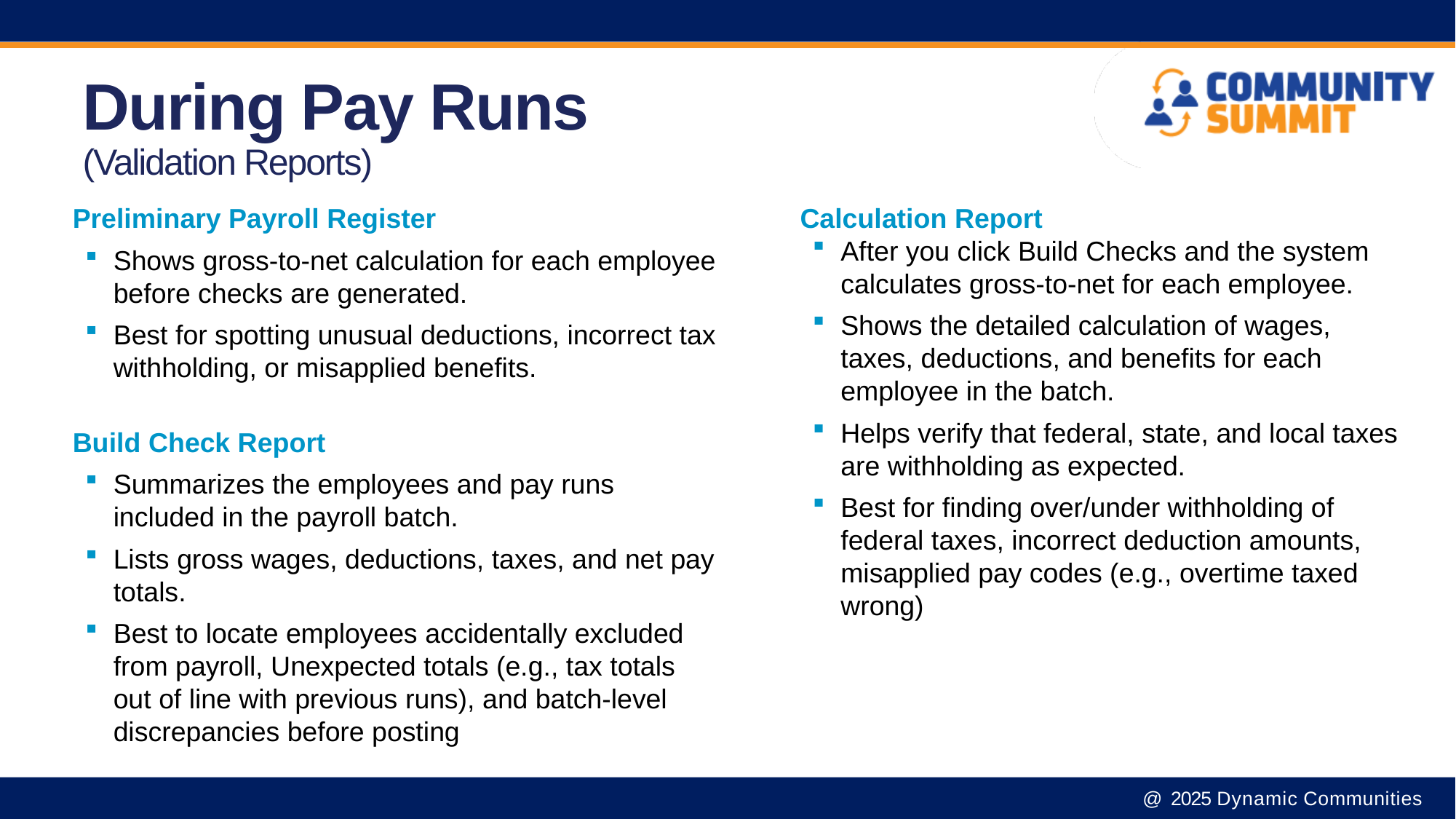

# During Pay Runs (Validation Reports)
Preliminary Payroll Register
Shows gross-to-net calculation for each employee before checks are generated.
Best for spotting unusual deductions, incorrect tax withholding, or misapplied benefits.
Build Check Report
Summarizes the employees and pay runs included in the payroll batch.
Lists gross wages, deductions, taxes, and net pay totals.
Best to locate employees accidentally excluded from payroll, Unexpected totals (e.g., tax totals out of line with previous runs), and batch-level discrepancies before posting
Calculation Report
After you click Build Checks and the system calculates gross-to-net for each employee.
Shows the detailed calculation of wages, taxes, deductions, and benefits for each employee in the batch.
Helps verify that federal, state, and local taxes are withholding as expected.
Best for finding over/under withholding of federal taxes, incorrect deduction amounts, misapplied pay codes (e.g., overtime taxed wrong)